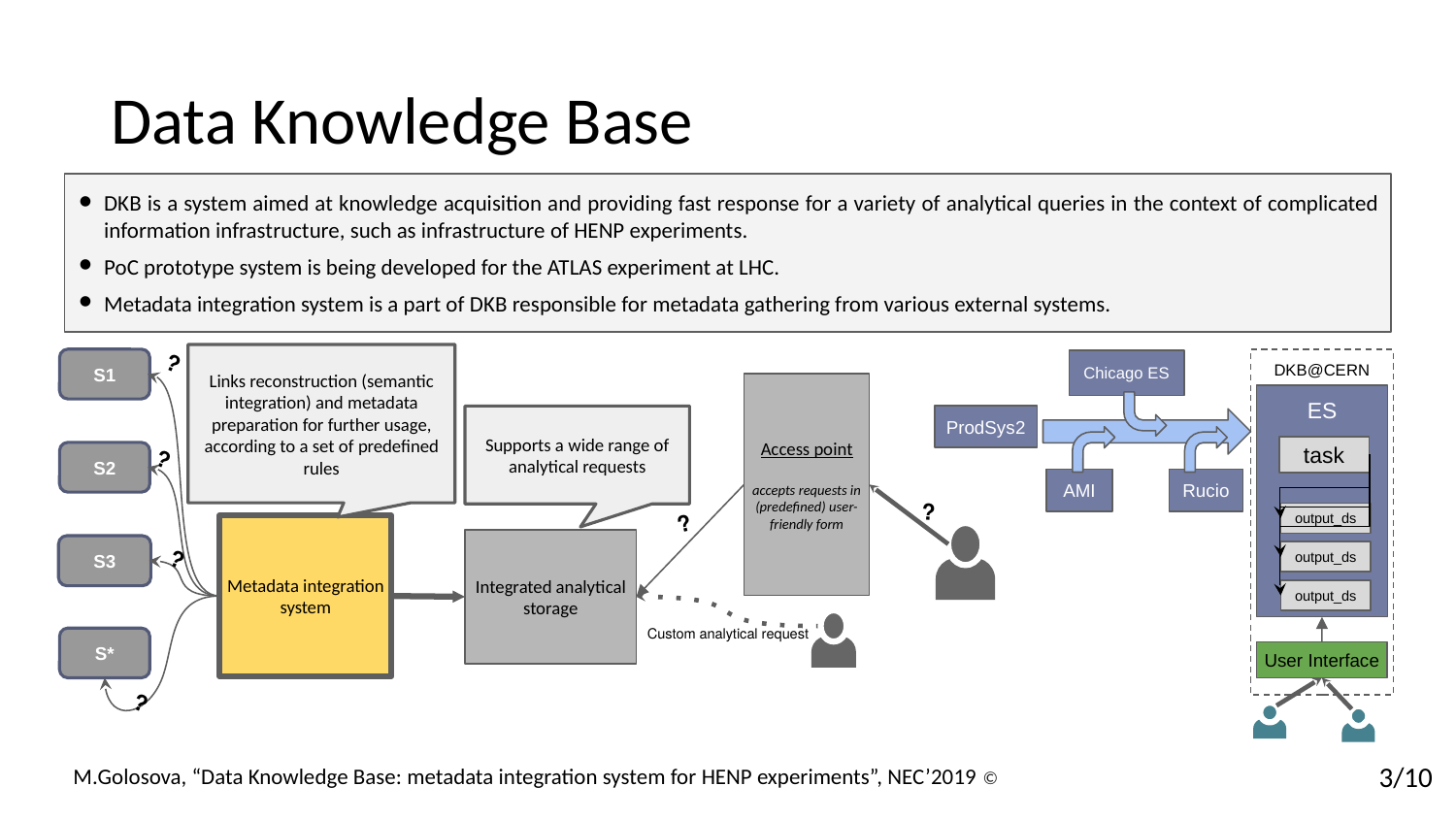

# Data Knowledge Base
DKB is a system aimed at knowledge acquisition and providing fast response for a variety of analytical queries in the context of complicated information infrastructure, such as infrastructure of HENP experiments.
PoC prototype system is being developed for the ATLAS experiment at LHC.
Metadata integration system is a part of DKB responsible for metadata gathering from various external systems.
?
Links reconstruction (semantic integration) and metadata preparation for further usage, according to a set of predefined rules

S1
DKB@CERN
Chicago ES
Access point

accepts requests in (predefined) user-friendly form
ES

ProdSys2
Supports a wide range of analytical requests

?
task

S2
AMI
Rucio
?
?
output_ds
Metadata integration system

Integrated analytical storage
?

S3
output_ds
output_ds

Custom analytical request

S*
User Interface
?

M.Golosova, “Data Knowledge Base: metadata integration system for HENP experiments”, NEC’2019 ©
3/10